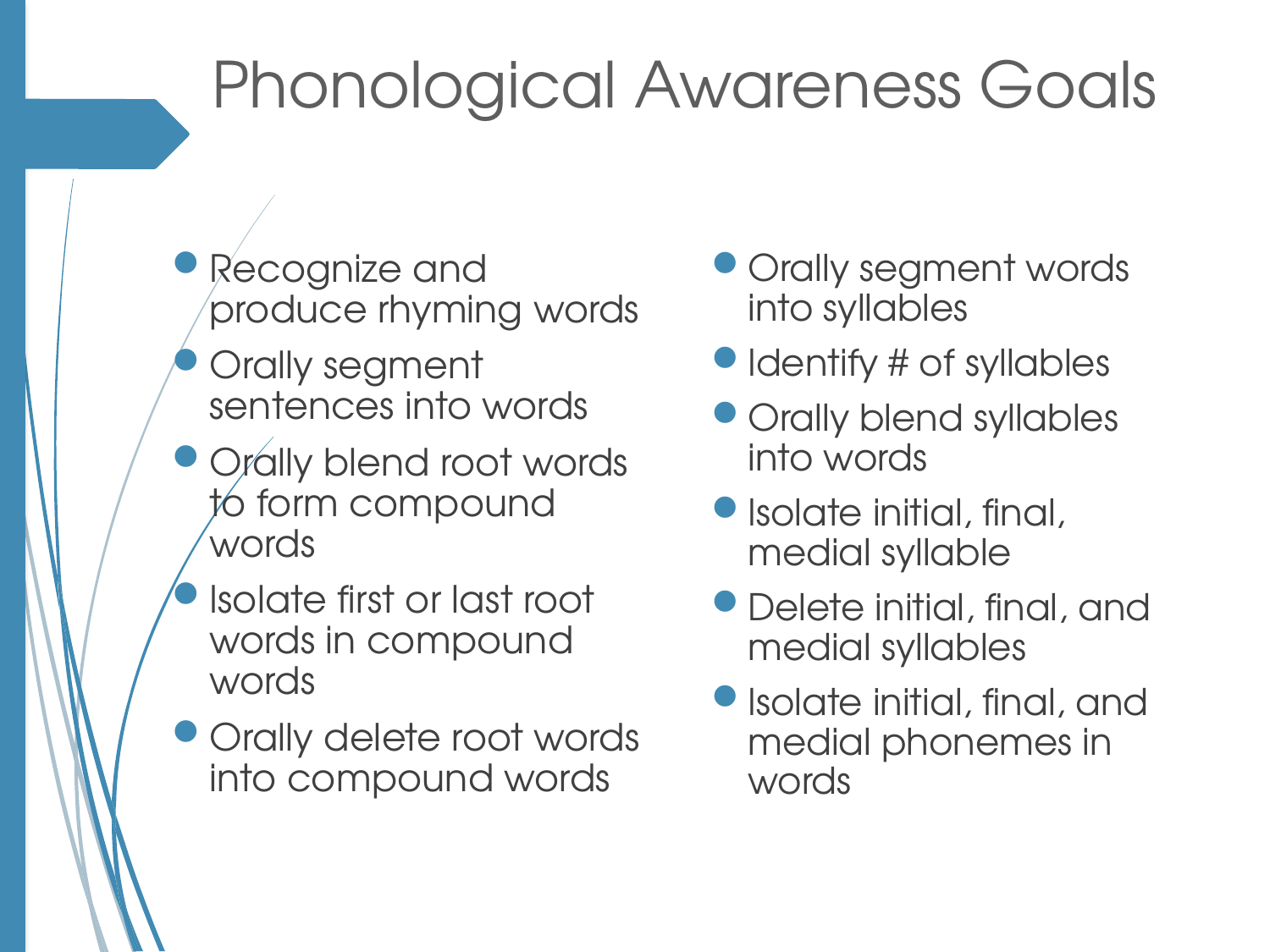

# Phonological Awareness Goals
Recognize and produce rhyming words
Orally segment sentences into words
Orally blend root words to form compound words
Isolate first or last root words in compound words
Orally delete root words into compound words
Orally segment words into syllables
Identify # of syllables
Orally blend syllables into words
Isolate initial, final, medial syllable
Delete initial, final, and medial syllables
Isolate initial, final, and medial phonemes in words